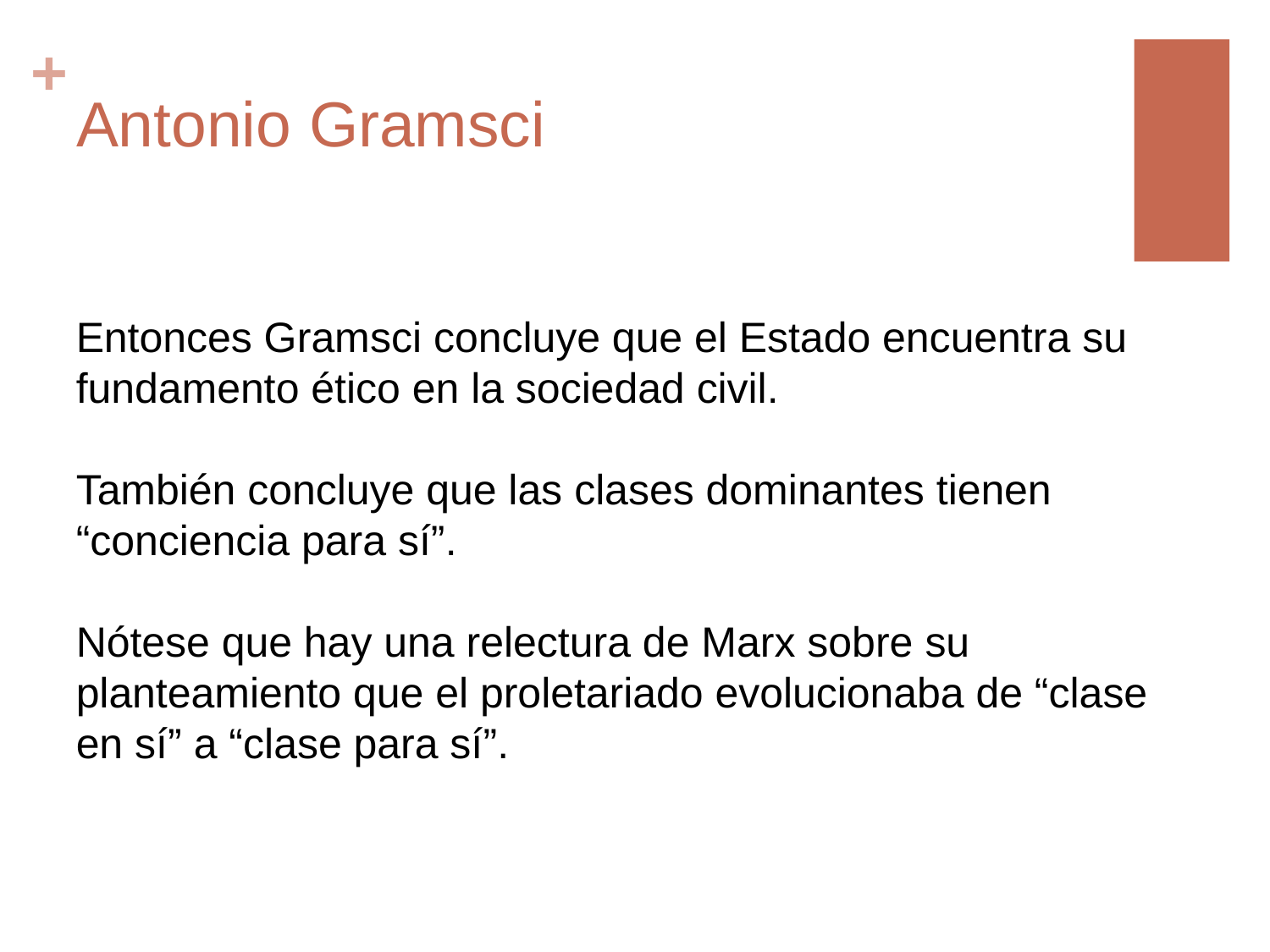

# Antonio Gramsci

Entonces Gramsci concluye que el Estado encuentra su fundamento ético en la sociedad civil.

También concluye que las clases dominantes tienen “conciencia para sí”.

Nótese que hay una relectura de Marx sobre su planteamiento que el proletariado evolucionaba de “clase en sí” a “clase para sí”.